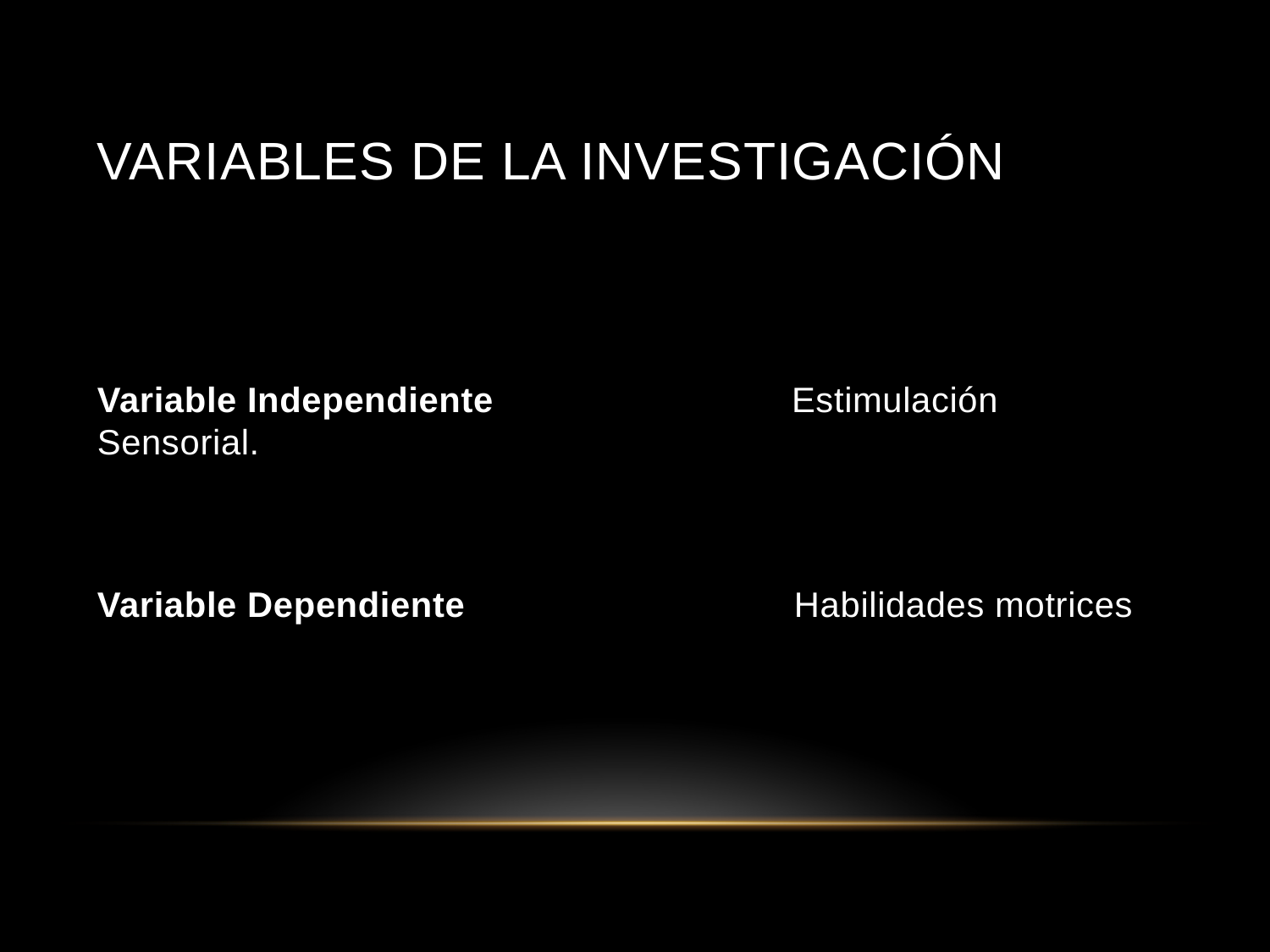

# Variables de la investigación

Variable Independiente                             Estimulación  Sensorial.

Variable Dependiente                                Habilidades motrices